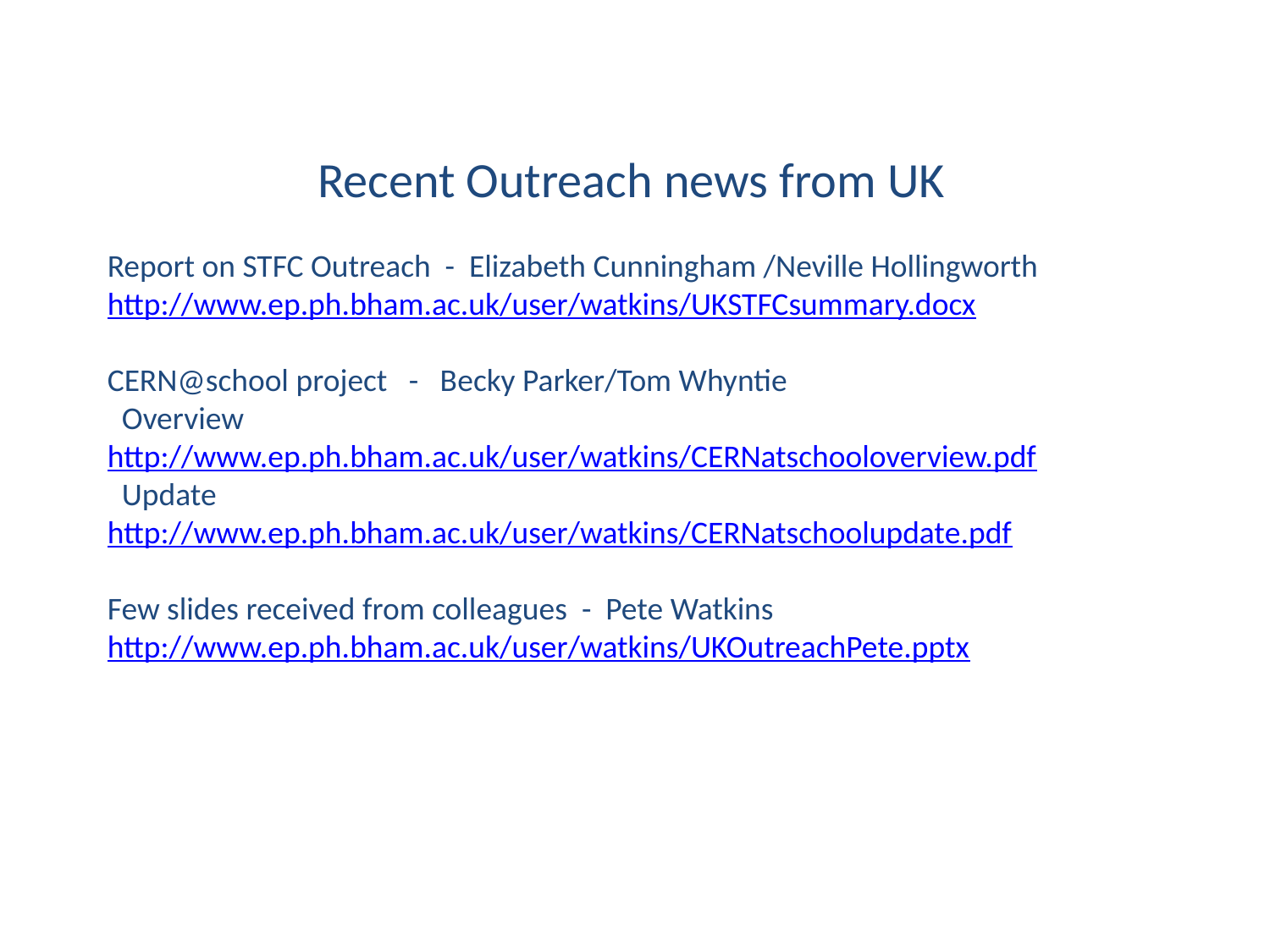

Recent Outreach news from UK

Report on STFC Outreach  -  Elizabeth Cunningham /Neville Hollingworth
http://www.ep.ph.bham.ac.uk/user/watkins/UKSTFCsummary.docx

CERN@school project   -   Becky Parker/Tom Whyntie
  Overview
http://www.ep.ph.bham.ac.uk/user/watkins/CERNatschooloverview.pdf
  Update
http://www.ep.ph.bham.ac.uk/user/watkins/CERNatschoolupdate.pdf

Few slides received from colleagues  -  Pete Watkins
http://www.ep.ph.bham.ac.uk/user/watkins/UKOutreachPete.pptx